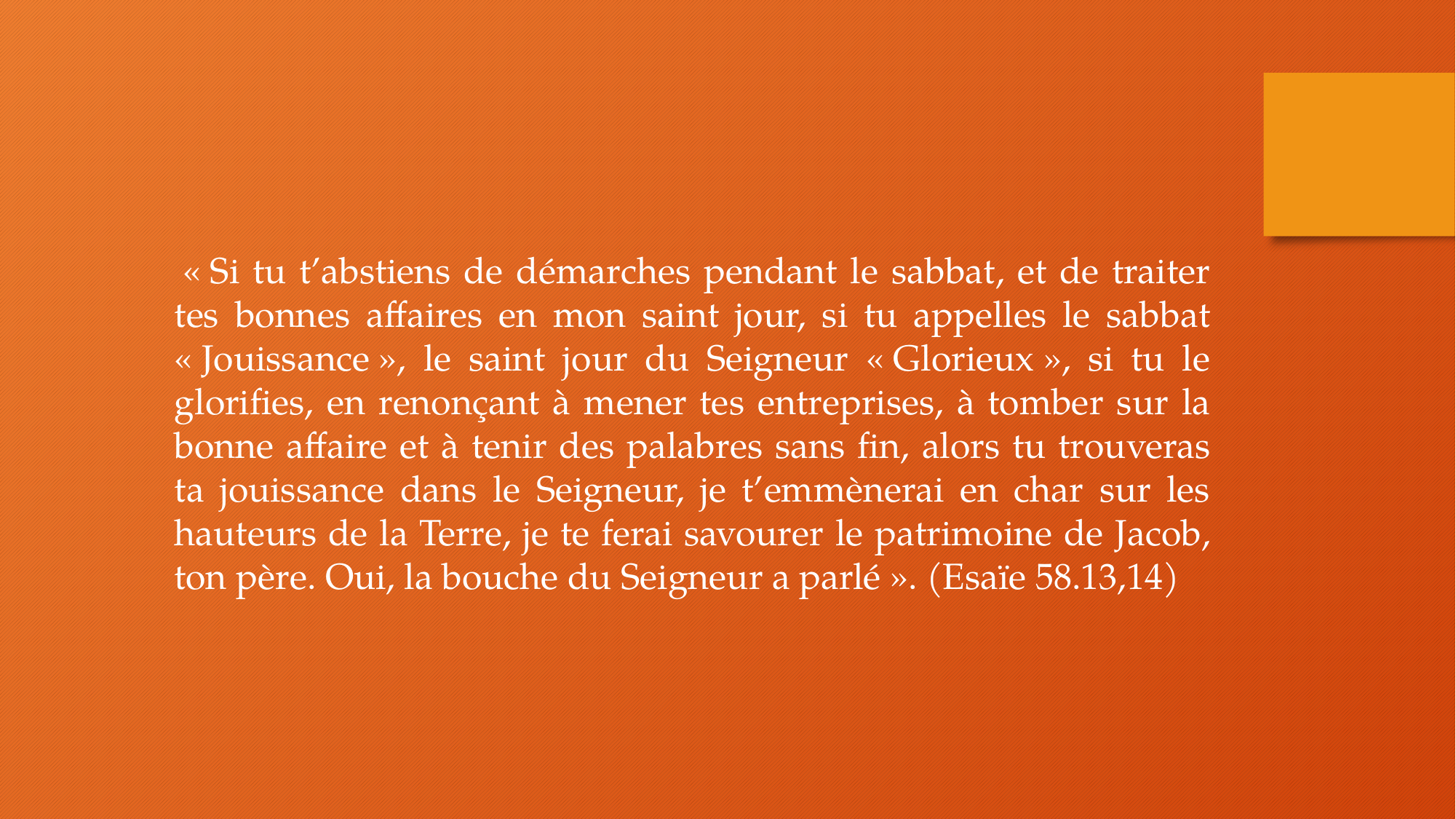

« Si tu t’abstiens de démarches pendant le sabbat, et de traiter tes bonnes affaires en mon saint jour, si tu appelles le sabbat « Jouissance », le saint jour du Seigneur « Glorieux », si tu le glorifies, en renonçant à mener tes entreprises, à tomber sur la bonne affaire et à tenir des palabres sans fin, alors tu trouveras ta jouissance dans le Seigneur, je t’emmènerai en char sur les hauteurs de la Terre, je te ferai savourer le patrimoine de Jacob, ton père. Oui, la bouche du Seigneur a parlé ». (Esaïe 58.13,14)